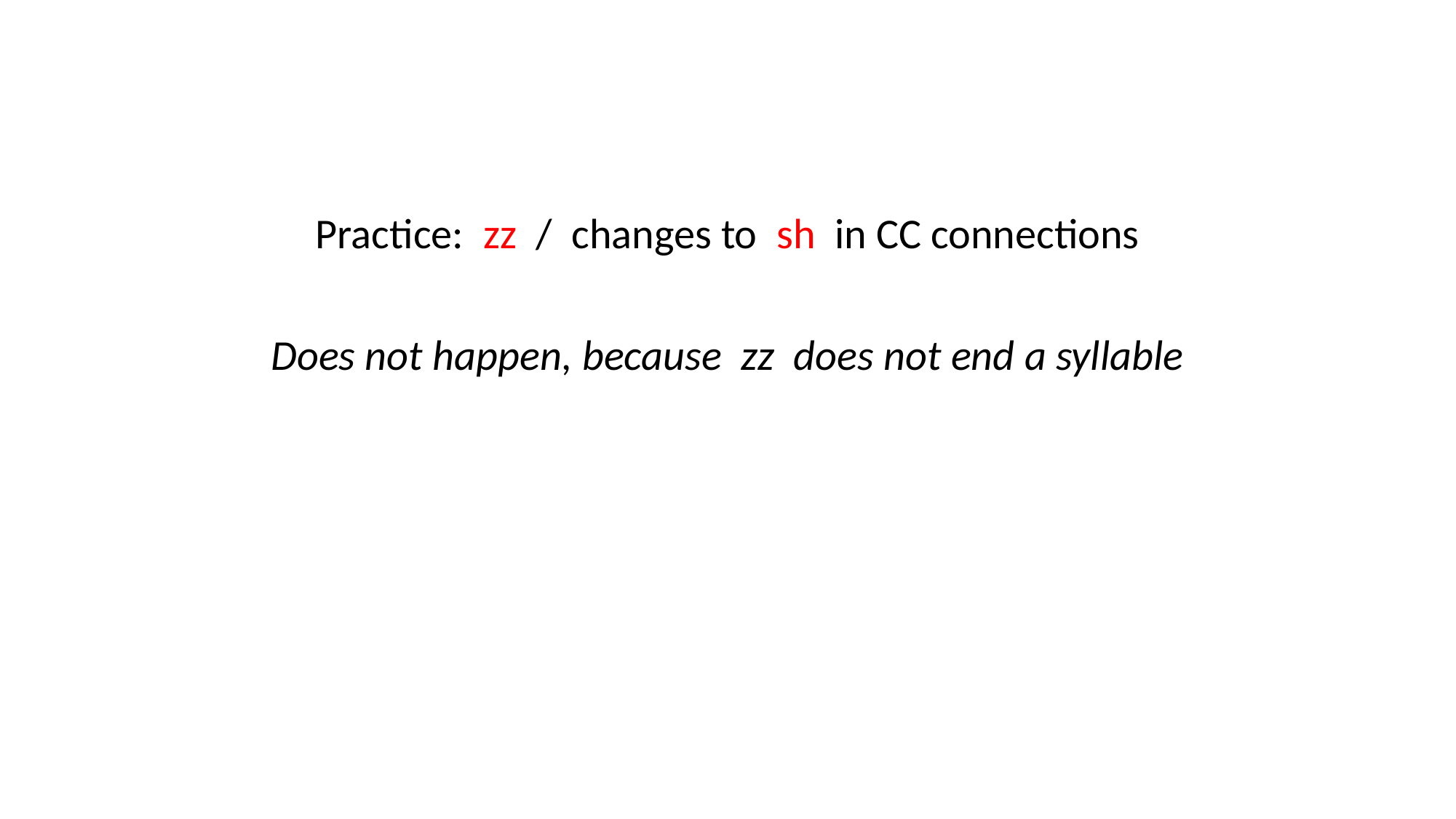

Practice:  zz  /  changes to  sh  in CC connections

Does not happen, because  zz  does not end a syllable